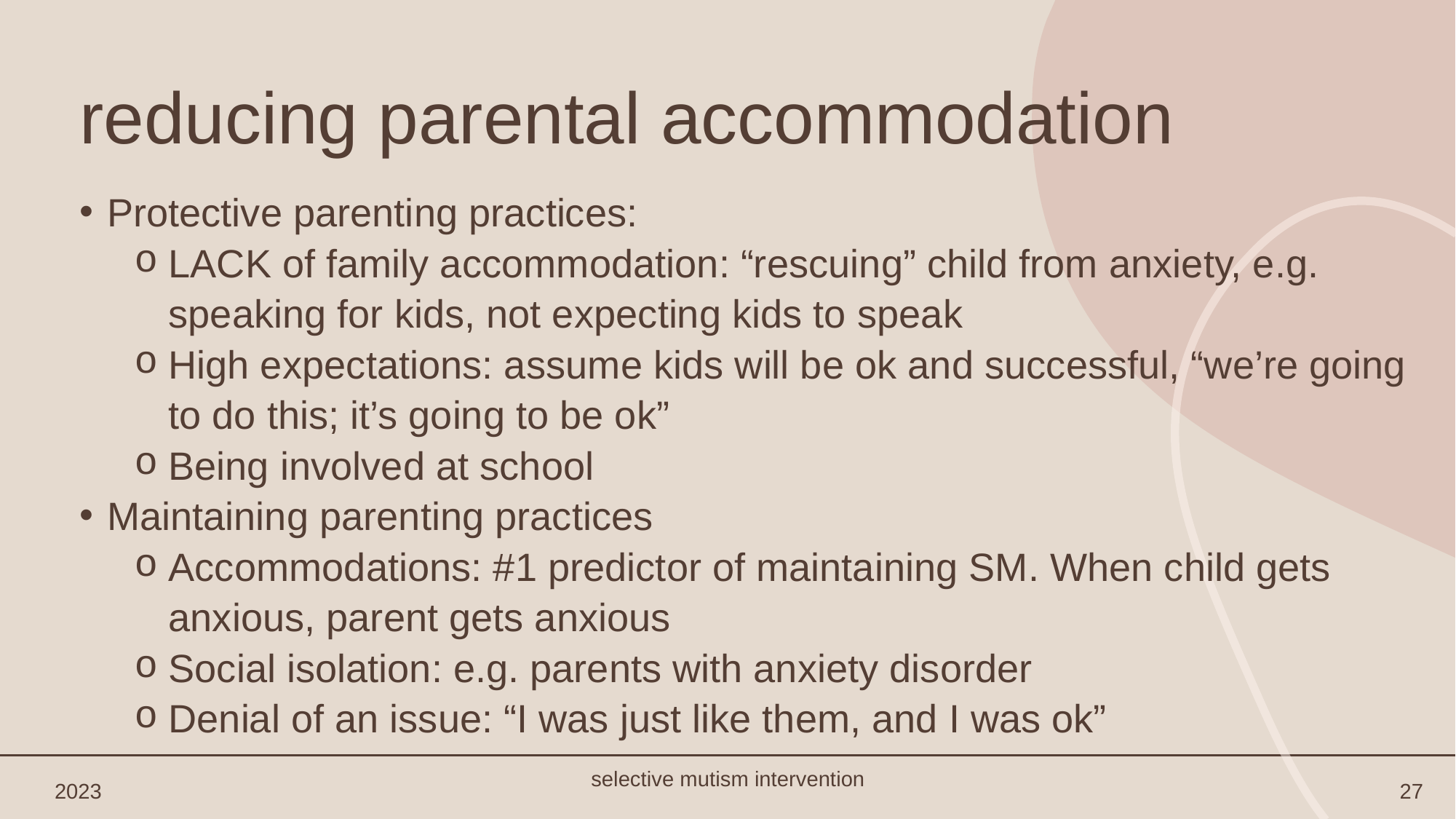

# reducing parental accommodation
Protective parenting practices:
LACK of family accommodation: “rescuing” child from anxiety, e.g. speaking for kids, not expecting kids to speak
High expectations: assume kids will be ok and successful, “we’re going to do this; it’s going to be ok”
Being involved at school
Maintaining parenting practices
Accommodations: #1 predictor of maintaining SM. When child gets anxious, parent gets anxious
Social isolation: e.g. parents with anxiety disorder
Denial of an issue: “I was just like them, and I was ok”
2023
selective mutism intervention

27